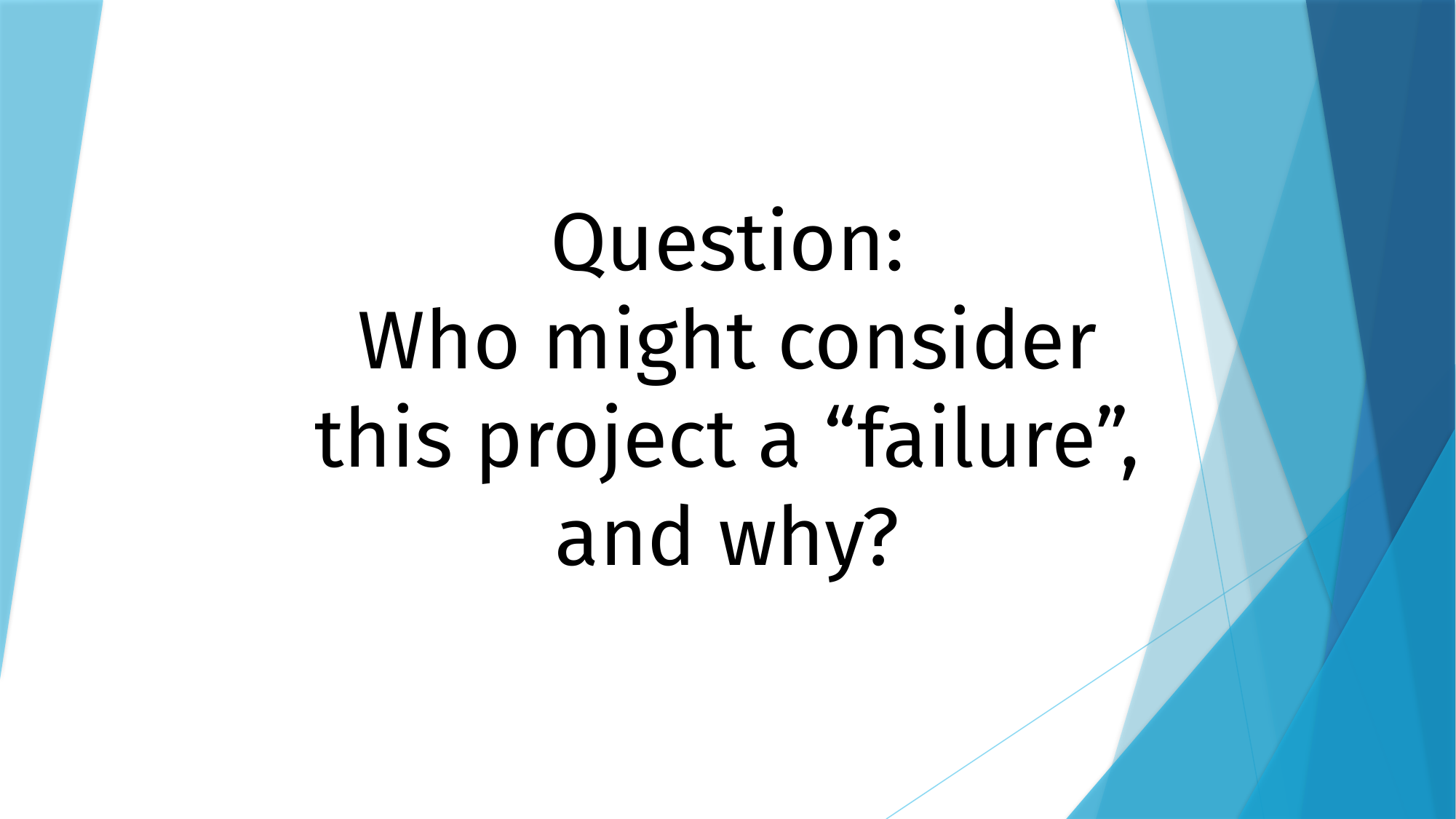

# Question:
Who might consider
this project a “failure”,
and why?